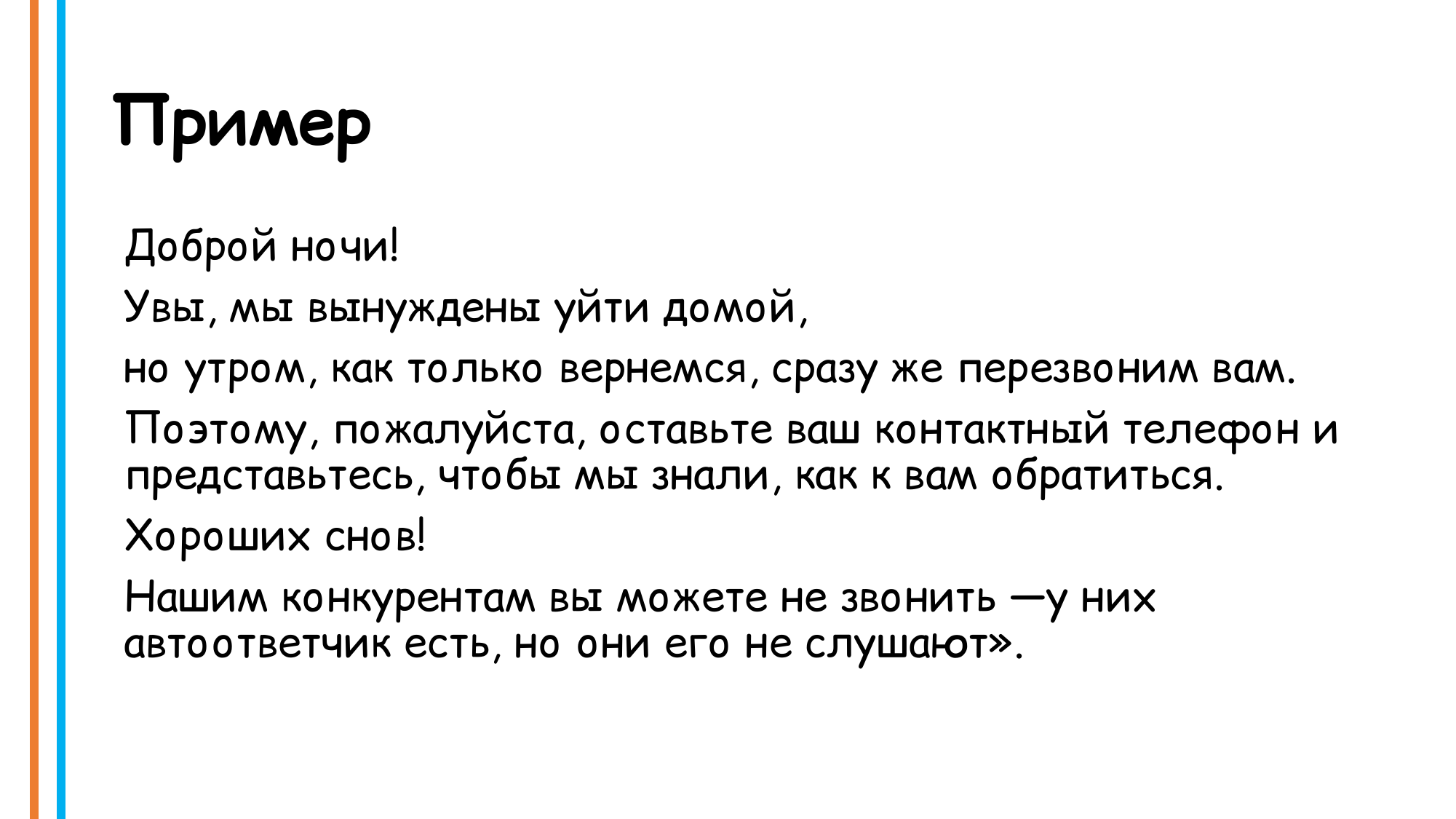

# Пример
Доброй ночи!
Увы, мы вынуждены уйти домой,
но утром, как только вернемся, сразу же перезвоним вам.
Поэтому, пожалуйста, оставьте ваш контактный телефон и представьтесь, чтобы мы знали, как к вам обратиться.
Хороших снов!
Нашим конкурентам вы можете не звонить —у них автоответчик есть, но они его не слушают».